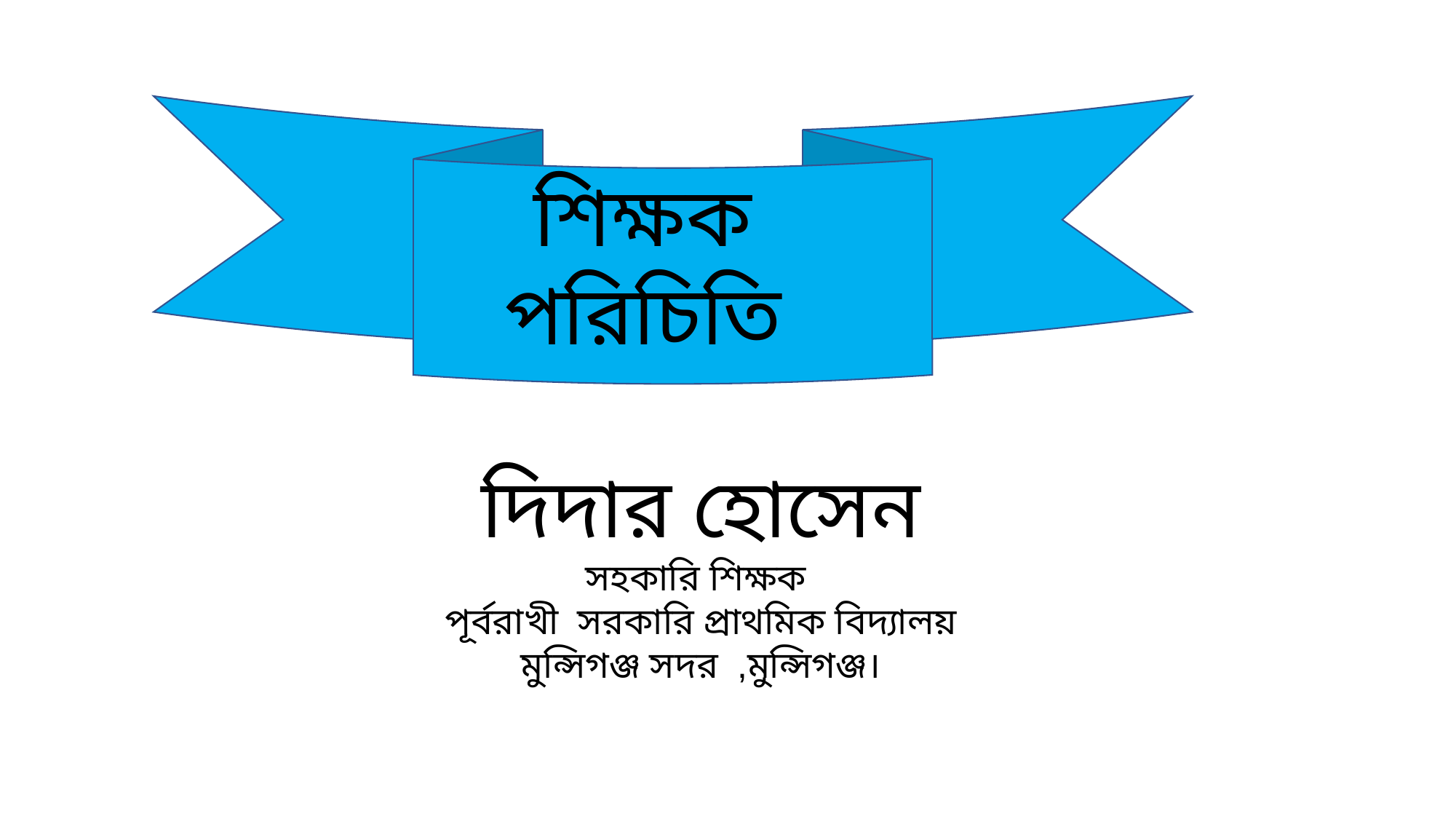

শিক্ষক পরিচিতি
দিদার হোসেন
সহকারি শিক্ষক
 পূর্বরাখী  সরকারি প্রাথমিক বিদ্যালয়
মুন্সিগঞ্জ সদর  ,মুন্সিগঞ্জ।